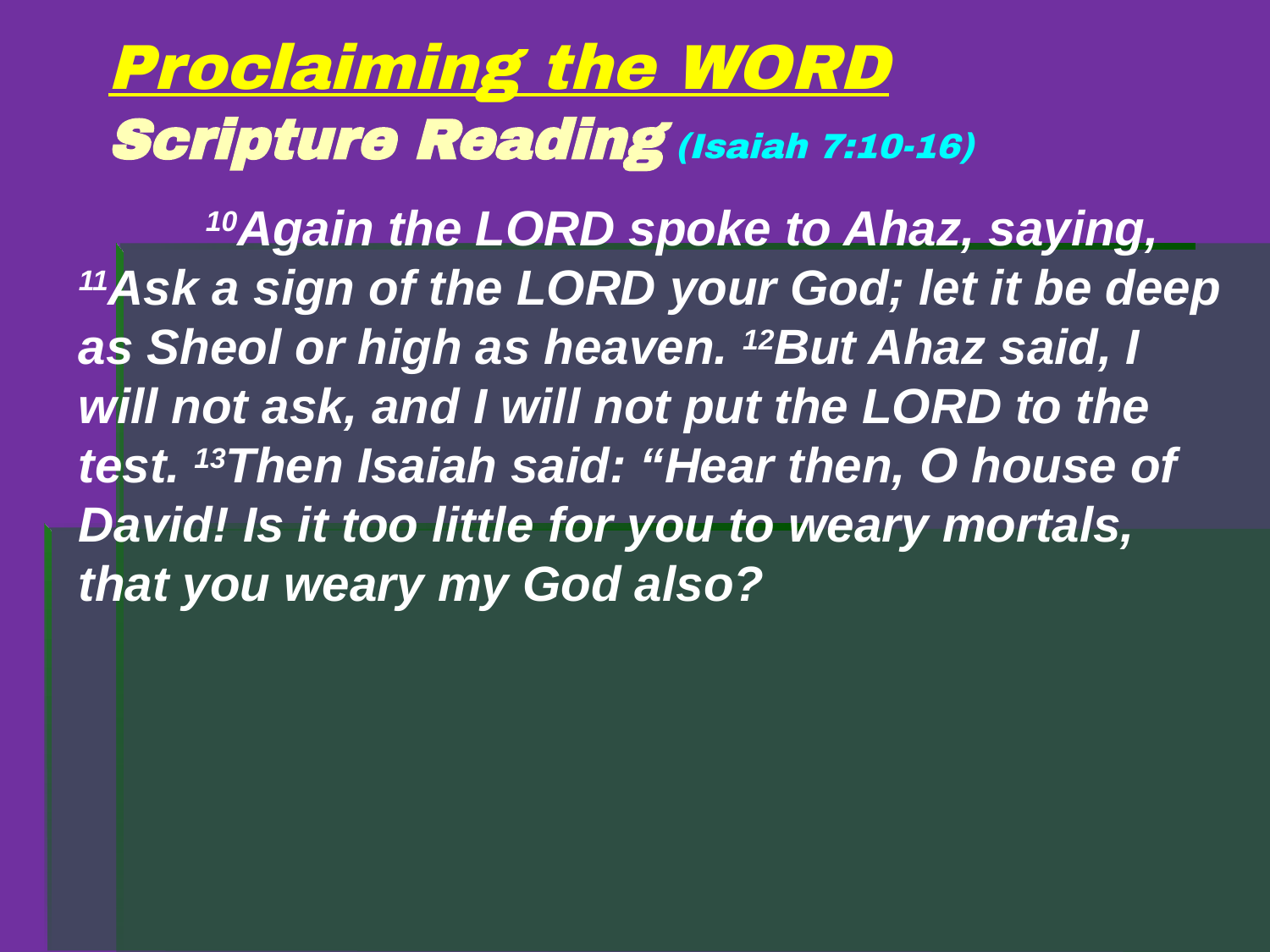

# Proclaiming the WORD Scripture Reading (Isaiah 7:10-16)
	10Again the LORD spoke to Ahaz, saying, 11Ask a sign of the LORD your God; let it be deep as Sheol or high as heaven. 12But Ahaz said, I will not ask, and I will not put the LORD to the test. 13Then Isaiah said: “Hear then, O house of David! Is it too little for you to weary mortals, that you weary my God also?